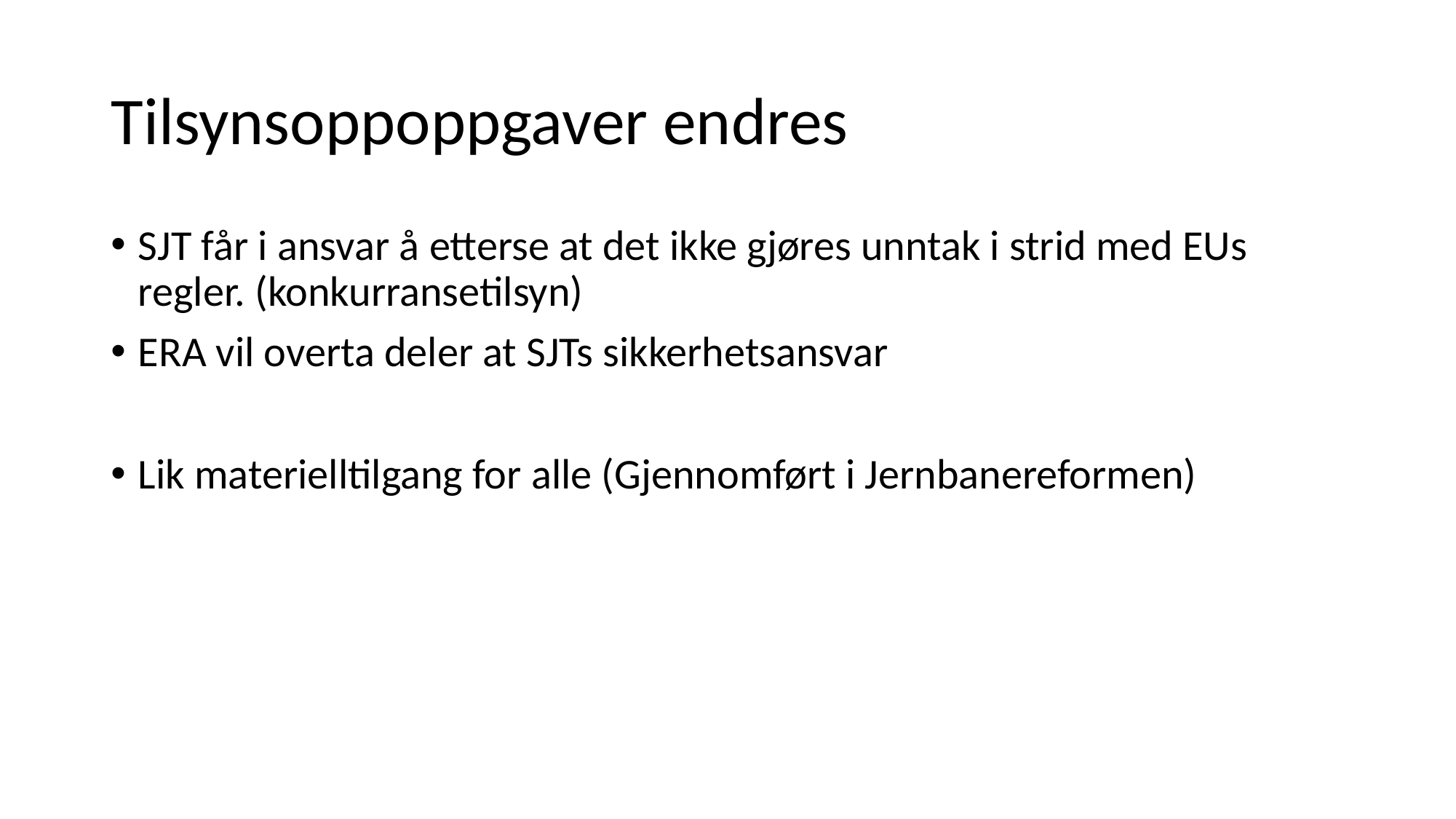

# Tilsynsoppoppgaver endres
SJT får i ansvar å etterse at det ikke gjøres unntak i strid med EUs regler. (konkurransetilsyn)
ERA vil overta deler at SJTs sikkerhetsansvar

Lik materielltilgang for alle (Gjennomført i Jernbanereformen)